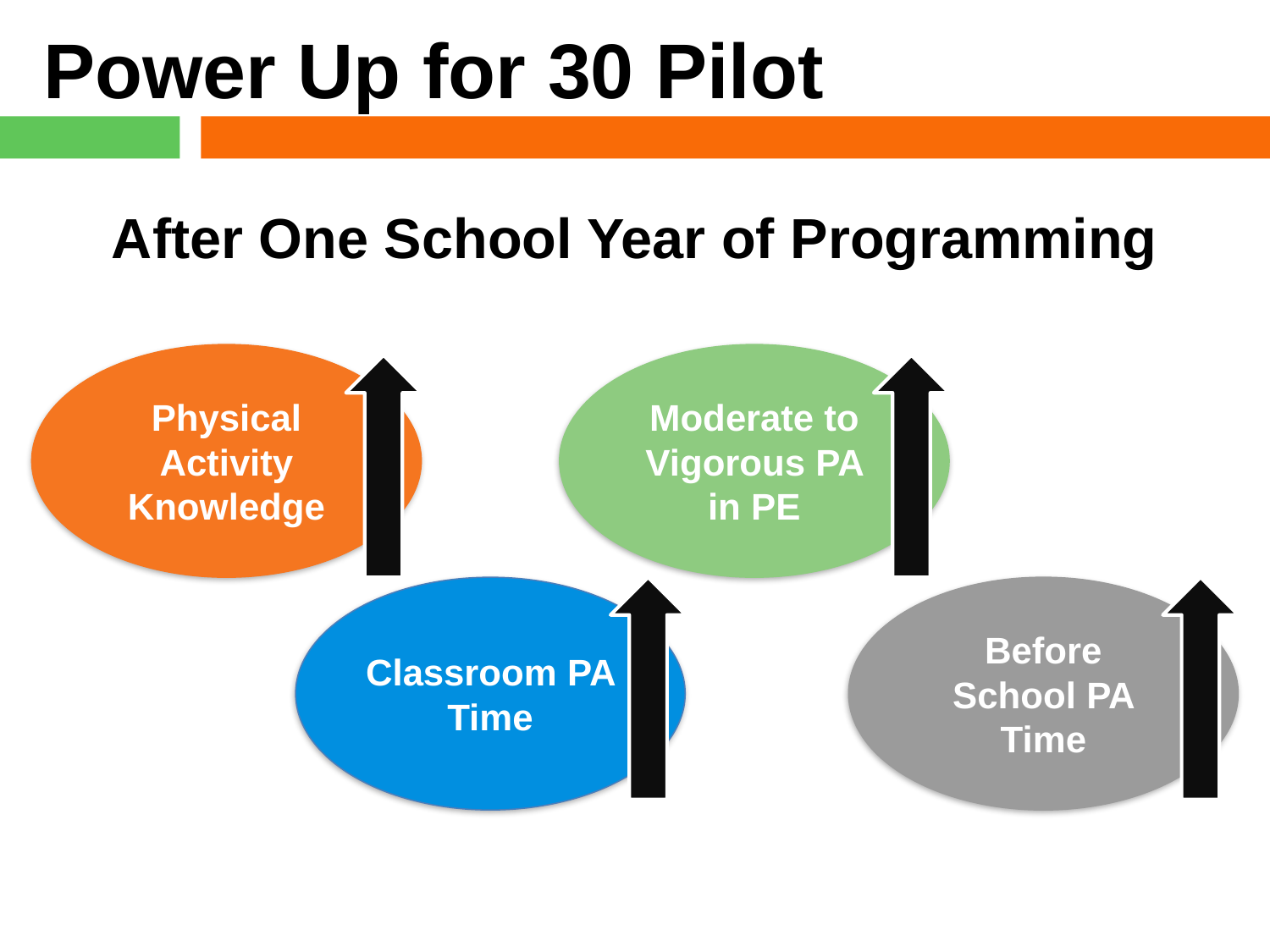

# Power Up for 30 Pilot

After One School Year of Programming
Physical Activity
Knowledge
Moderate to Vigorous PA in PE

Classroom PA Time

Before School PA Time